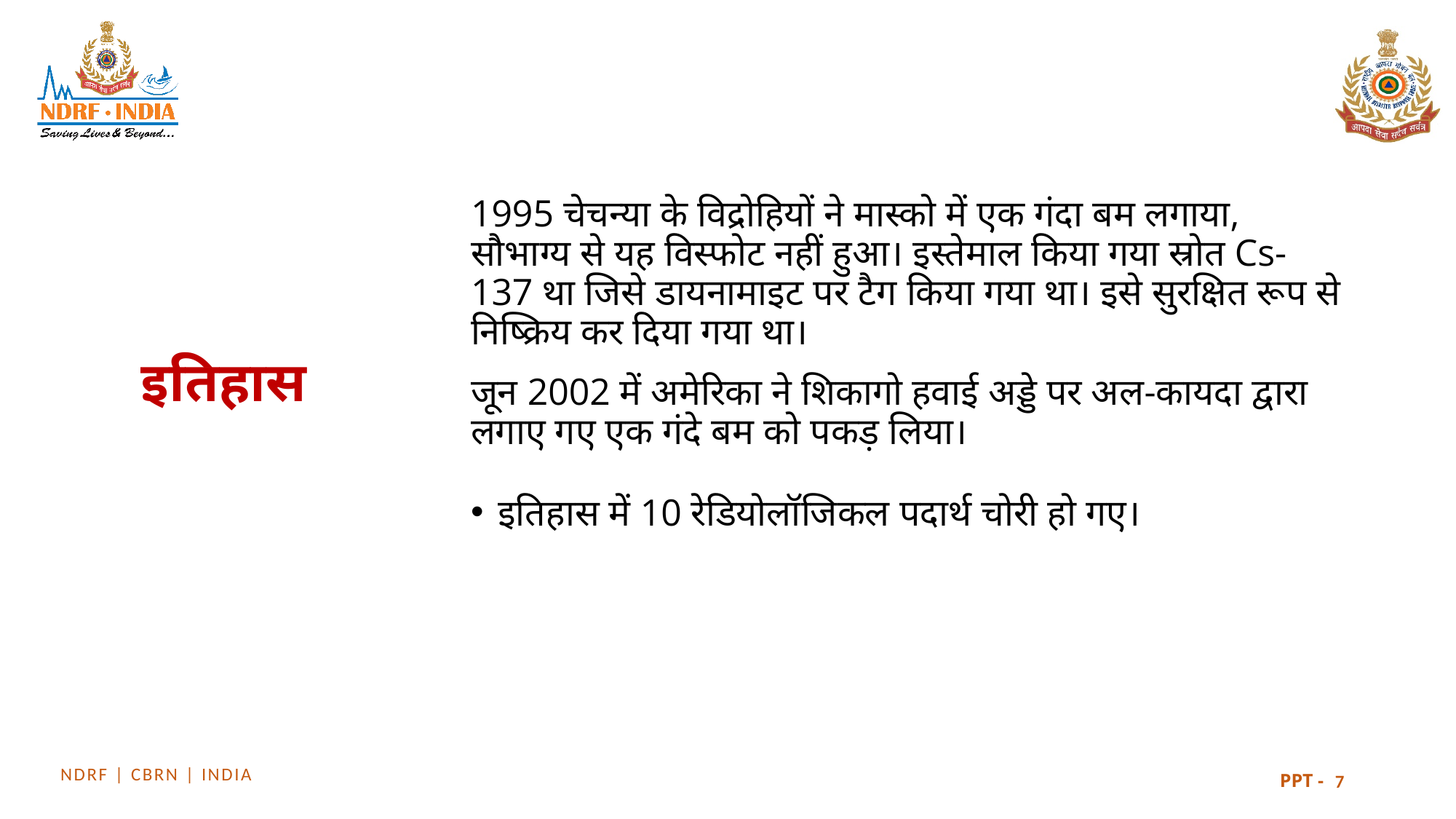

1995 चेचन्या के विद्रोहियों ने मास्को में एक गंदा बम लगाया, सौभाग्य से यह विस्फोट नहीं हुआ। इस्तेमाल किया गया स्रोत Cs-137 था जिसे डायनामाइट पर टैग किया गया था। इसे सुरक्षित रूप से निष्क्रिय कर दिया गया था।
जून 2002 में अमेरिका ने शिकागो हवाई अड्डे पर अल-कायदा द्वारा लगाए गए एक गंदे बम को पकड़ लिया।
इतिहास में 10 रेडियोलॉजिकल पदार्थ चोरी हो गए।
# इतिहास
7